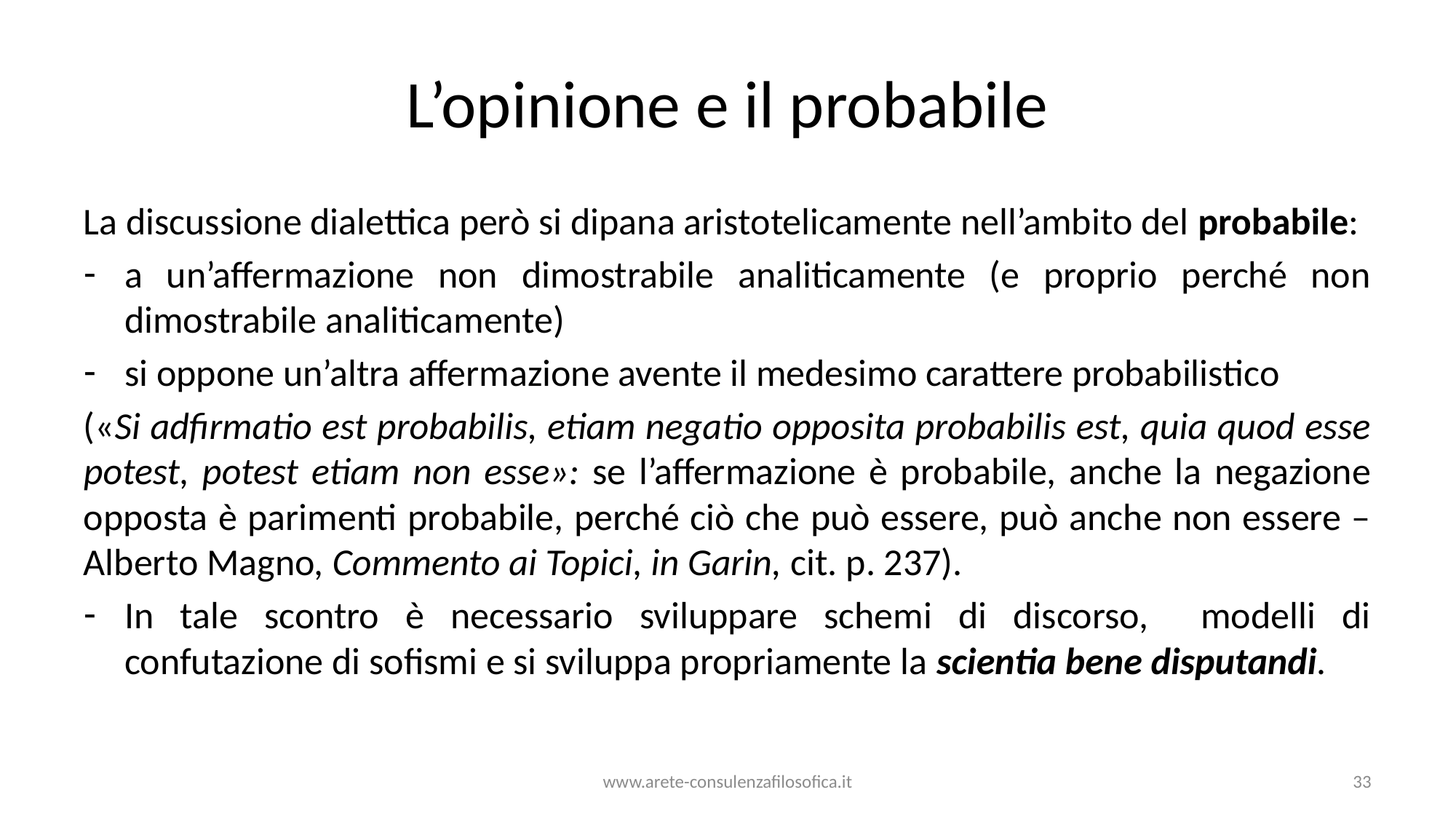

# L’opinione e il probabile
La discussione dialettica però si dipana aristotelicamente nell’ambito del probabile:
a un’affermazione non dimostrabile analiticamente (e proprio perché non dimostrabile analiticamente)
si oppone un’altra affermazione avente il medesimo carattere probabilistico
(«Si adfirmatio est probabilis, etiam negatio opposita probabilis est, quia quod esse potest, potest etiam non esse»: se l’affermazione è probabile, anche la negazione opposta è parimenti probabile, perché ciò che può essere, può anche non essere – Alberto Magno, Commento ai Topici, in Garin, cit. p. 237).
In tale scontro è necessario sviluppare schemi di discorso,  modelli di confutazione di sofismi e si sviluppa propriamente la scientia bene disputandi.
www.arete-consulenzafilosofica.it
33